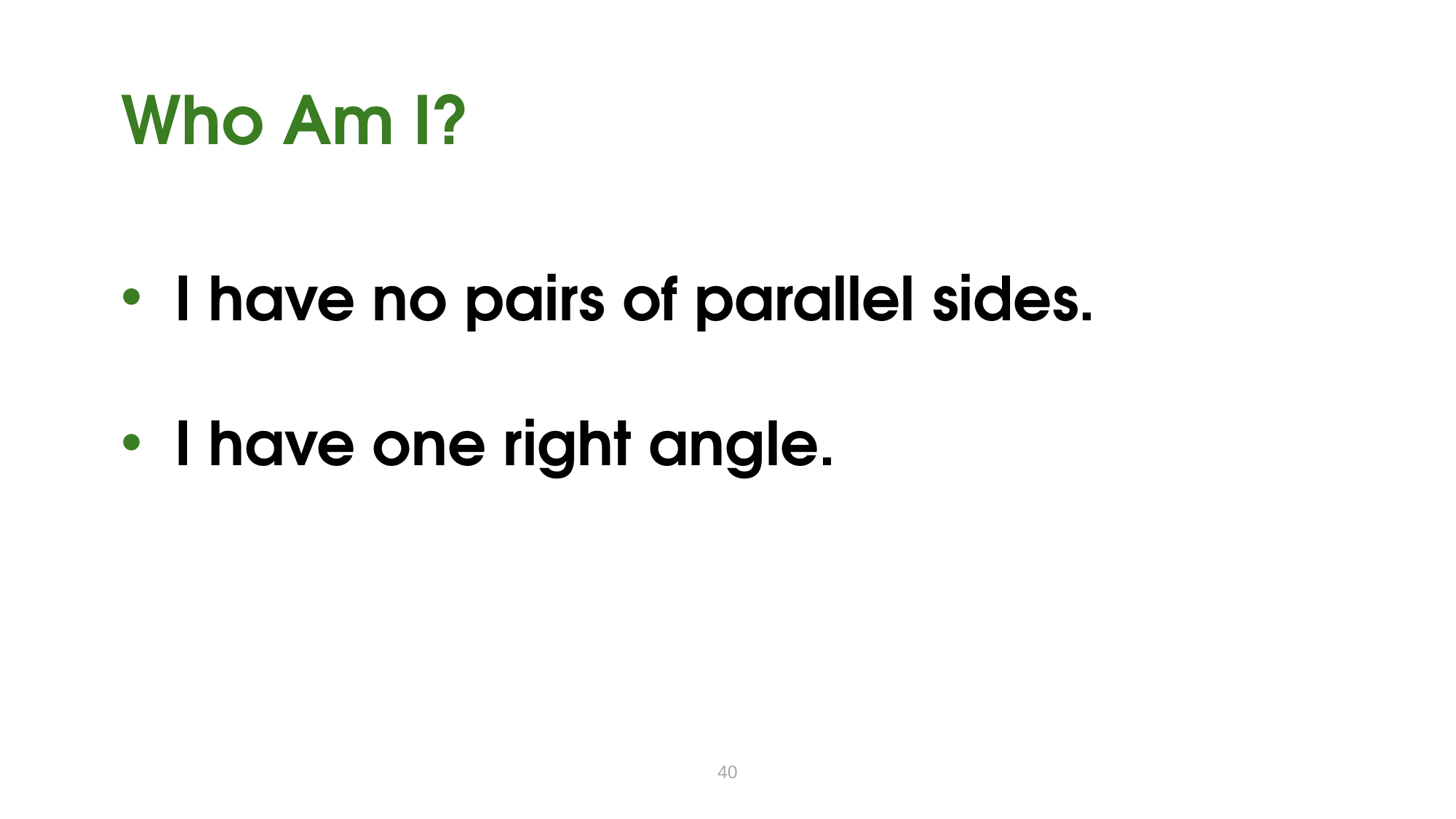

Who Am I? 40
Who Am I?
I have no pairs of parallel sides.
I have one right angle.
40